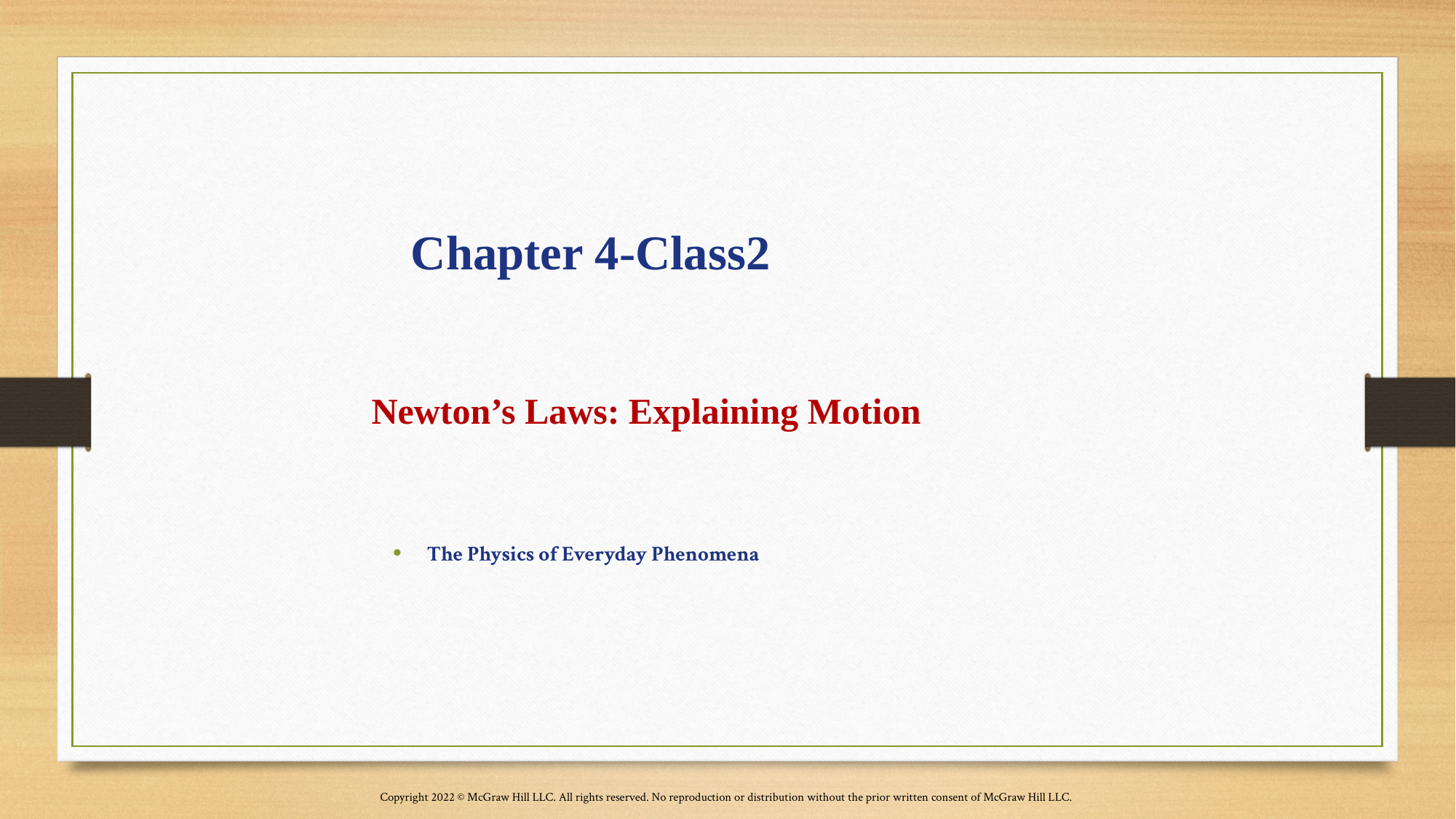

# Chapter 4-Class2
Newton’s Laws: Explaining Motion
The Physics of Everyday Phenomena
Copyright 2022 © McGraw Hill LLC. All rights reserved. No reproduction or distribution without the prior written consent of McGraw Hill LLC.